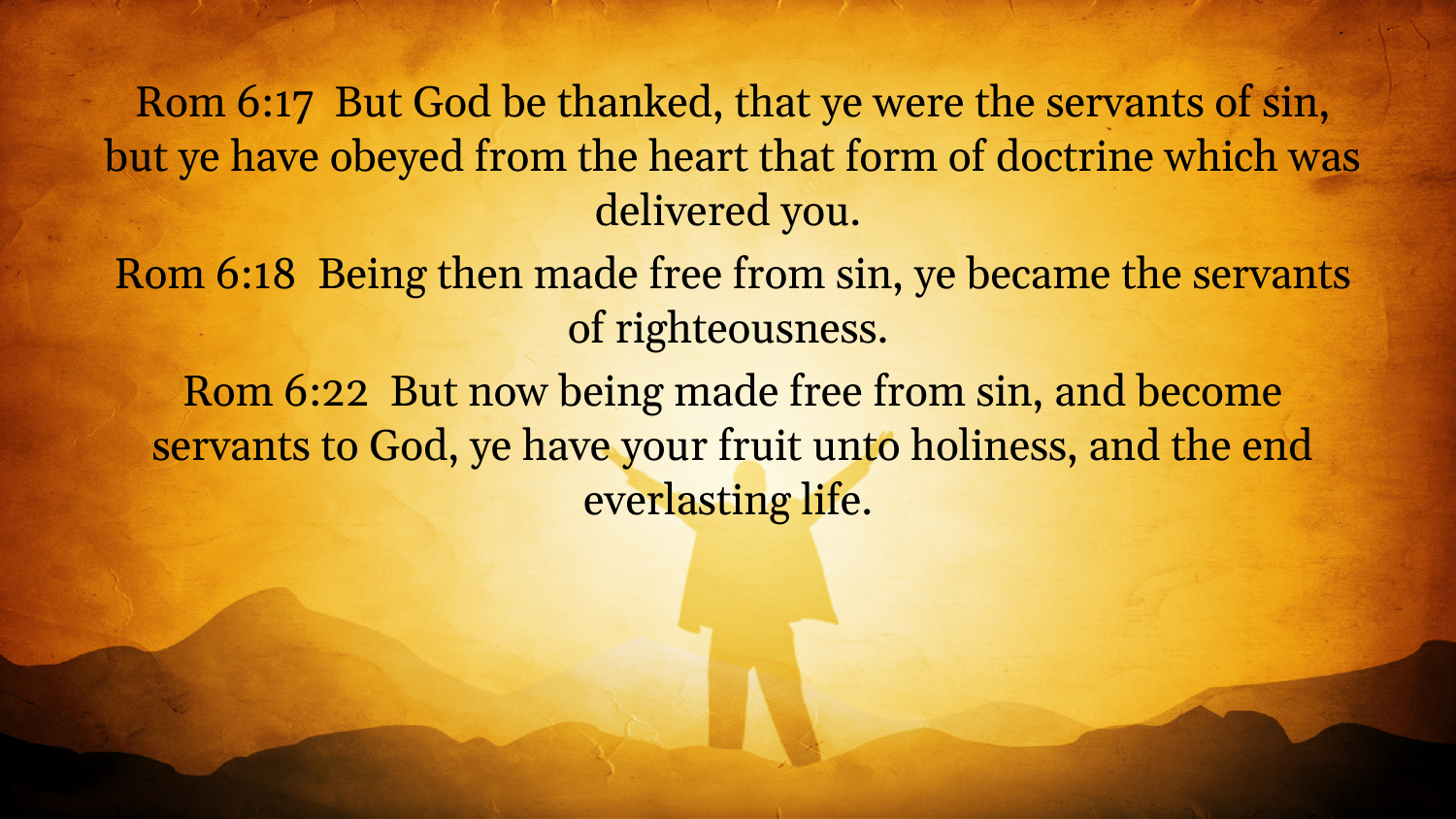

Rom 6:17  But God be thanked, that ye were the servants of sin, but ye have obeyed from the heart that form of doctrine which was delivered you.
Rom 6:18  Being then made free from sin, ye became the servants of righteousness.
Rom 6:22  But now being made free from sin, and become servants to God, ye have your fruit unto holiness, and the end everlasting life.